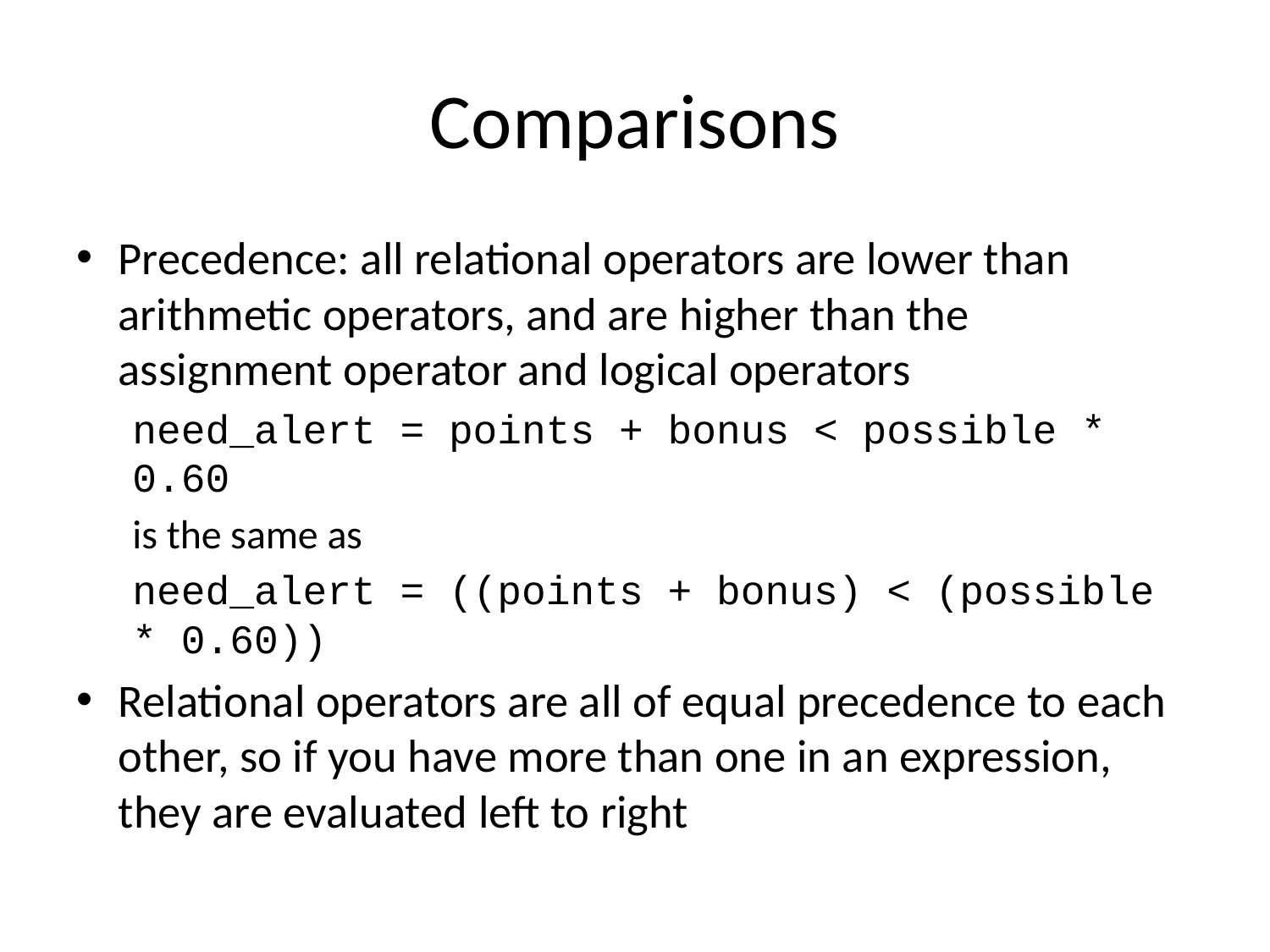

# Comparisons
Precedence: all relational operators are lower than arithmetic operators, and are higher than the assignment operator and logical operators
need_alert = points + bonus < possible * 0.60
	is the same as
need_alert = ((points + bonus) < (possible * 0.60))
Relational operators are all of equal precedence to each other, so if you have more than one in an expression, they are evaluated left to right